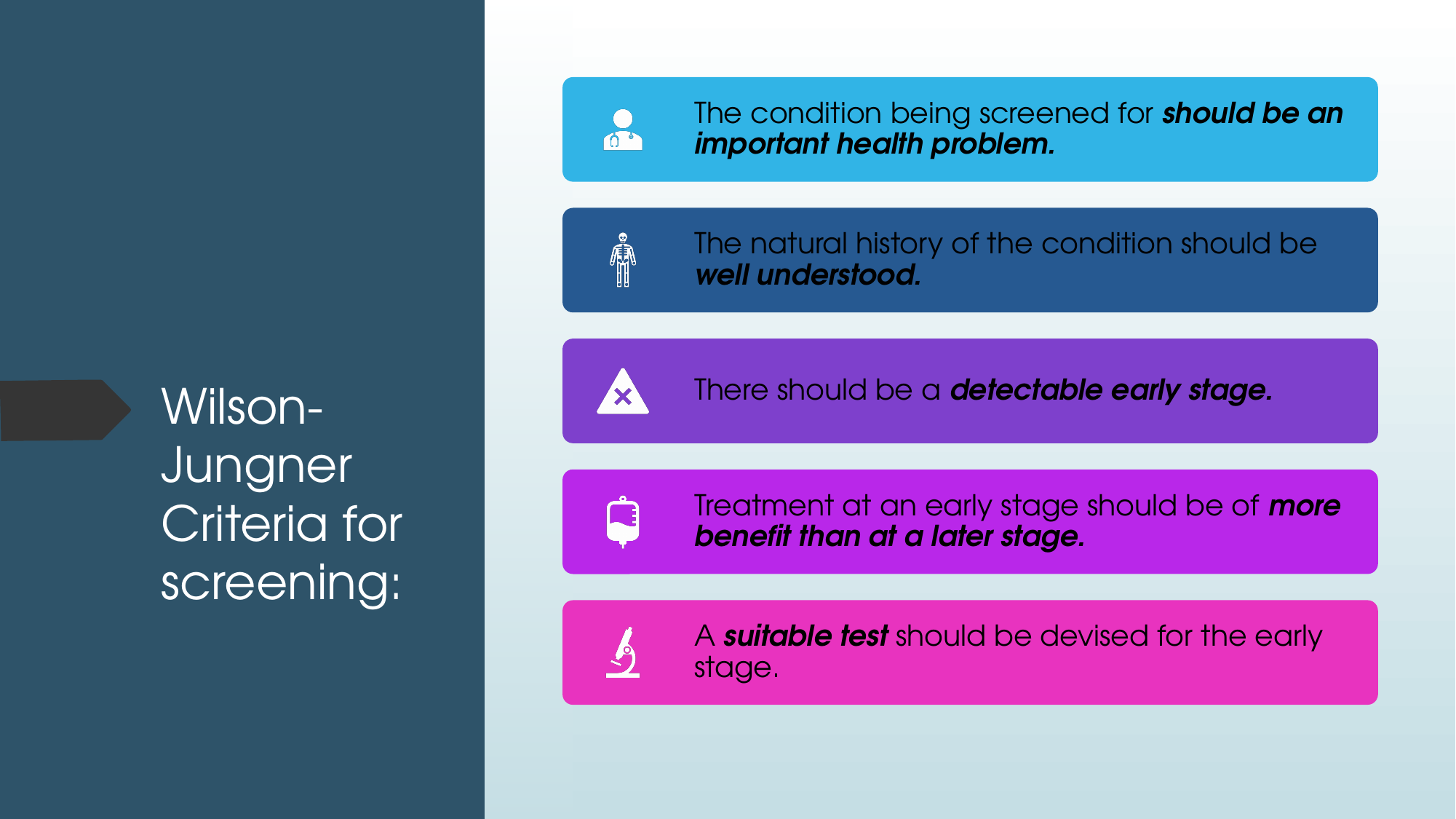

The condition being screened for should be an important health problem.
The natural history of the condition should be well understood.
There should be a detectable early stage.
Treatment at an early stage should be of more benefit than at a later stage.
A suitable test should be devised for the early stage.
# Wilson-Jungner Criteria for screening: